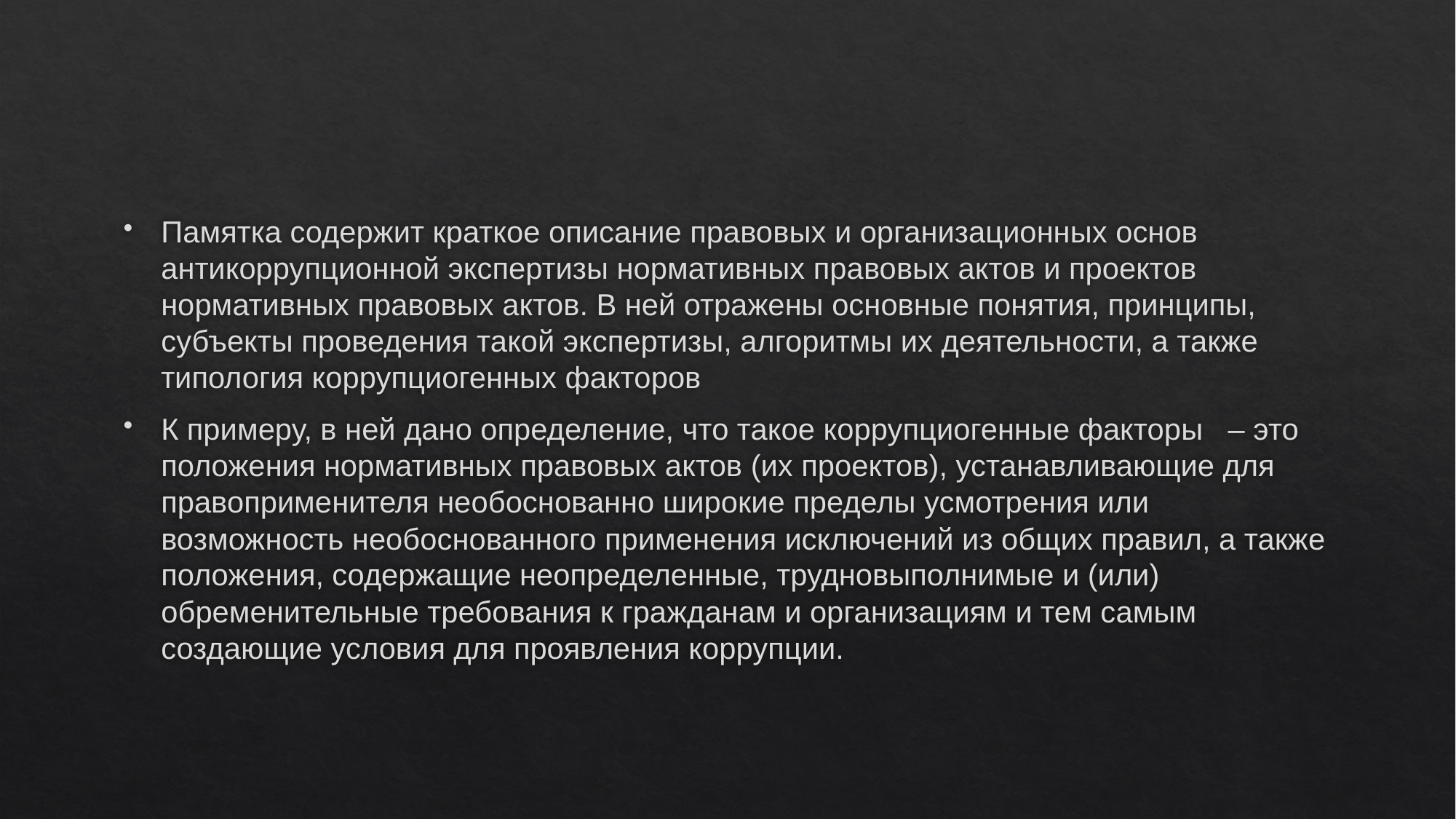

#
Памятка содержит краткое описание правовых и организационных основ антикоррупционной экспертизы нормативных правовых актов и проектов нормативных правовых актов. В ней отражены основные понятия, принципы, субъекты проведения такой экспертизы, алгоритмы их деятельности, а также типология коррупциогенных факторов
К примеру, в ней дано определение, что такое коррупциогенные факторы   – это положения нормативных правовых актов (их проектов), устанавливающие для правоприменителя необоснованно широкие пределы усмотрения или возможность необоснованного применения исключений из общих правил, а также положения, содержащие неопределенные, трудновыполнимые и (или) обременительные требования к гражданам и организациям и тем самым создающие условия для проявления коррупции.